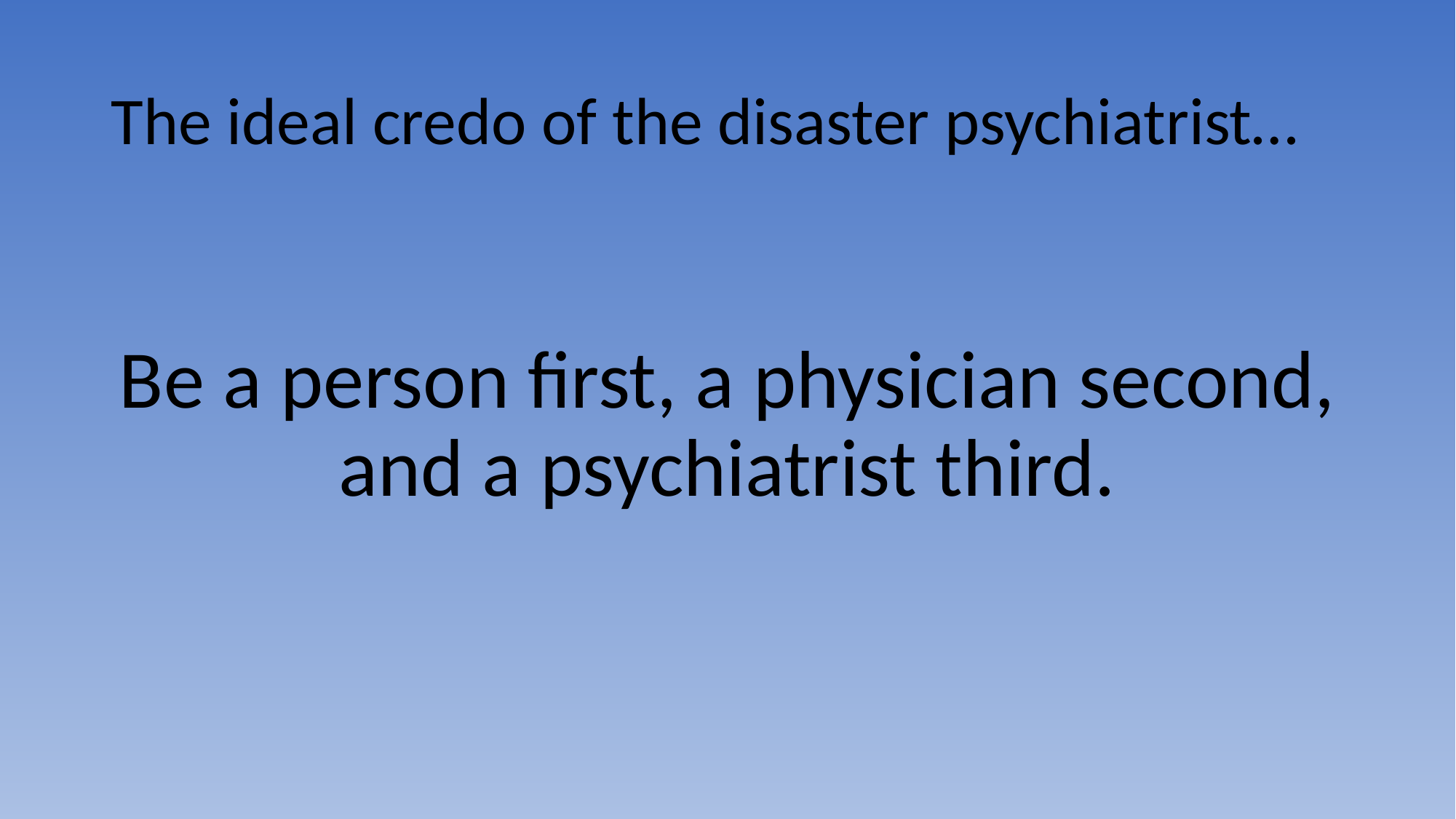

# The ideal credo of the disaster psychiatrist…

Be a person first, a physician second, and a psychiatrist third.